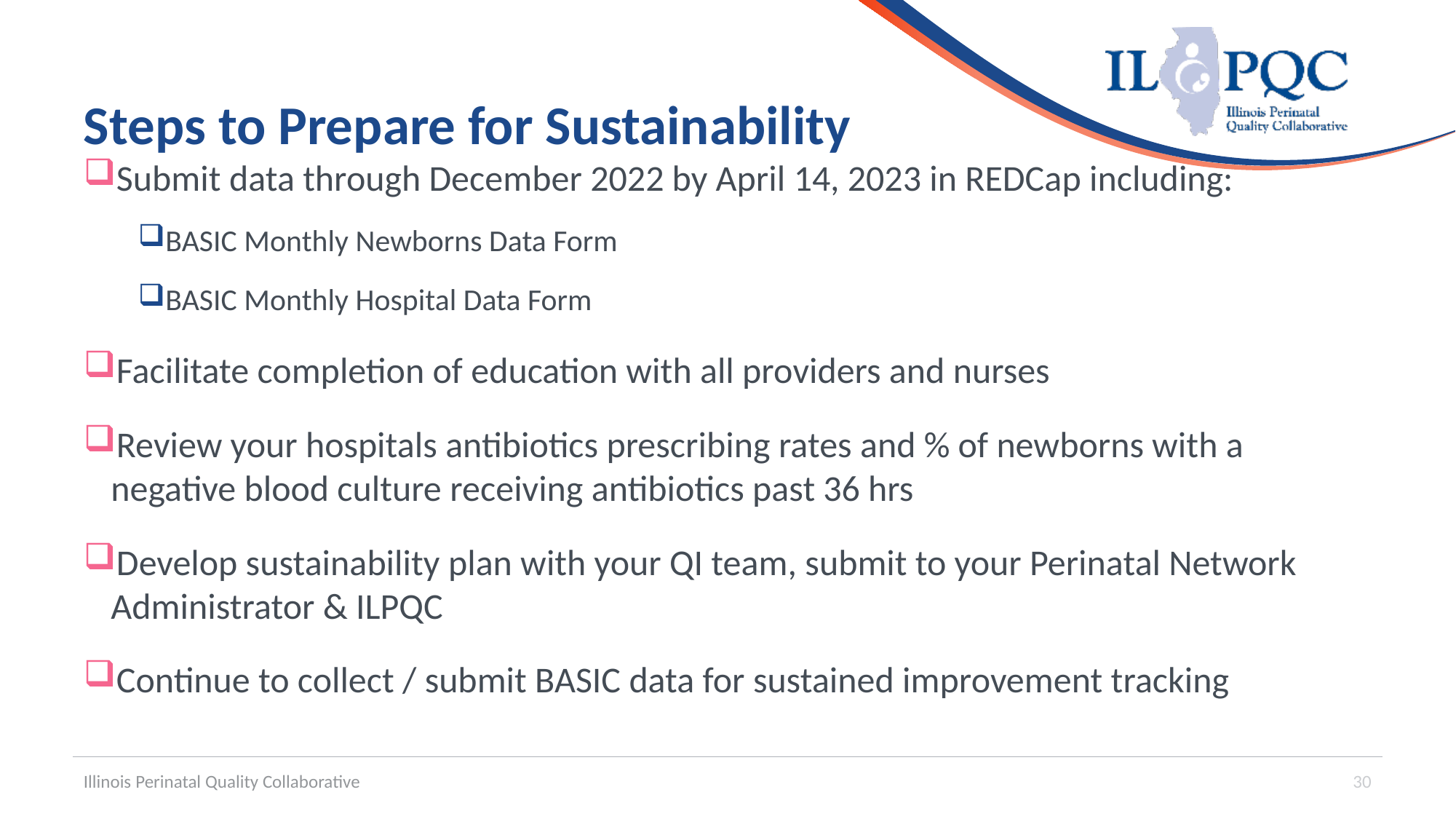

# Steps to Prepare for Sustainability
Submit data through December 2022 by April 14, 2023 in REDCap including:
BASIC Monthly Newborns Data Form
BASIC Monthly Hospital Data Form
Facilitate completion of education with all providers and nurses
Review your hospitals antibiotics prescribing rates and % of newborns with a negative blood culture receiving antibiotics past 36 hrs
Develop sustainability plan with your QI team, submit to your Perinatal Network Administrator & ILPQC
Continue to collect / submit BASIC data for sustained improvement tracking
Illinois Perinatal Quality Collaborative
30